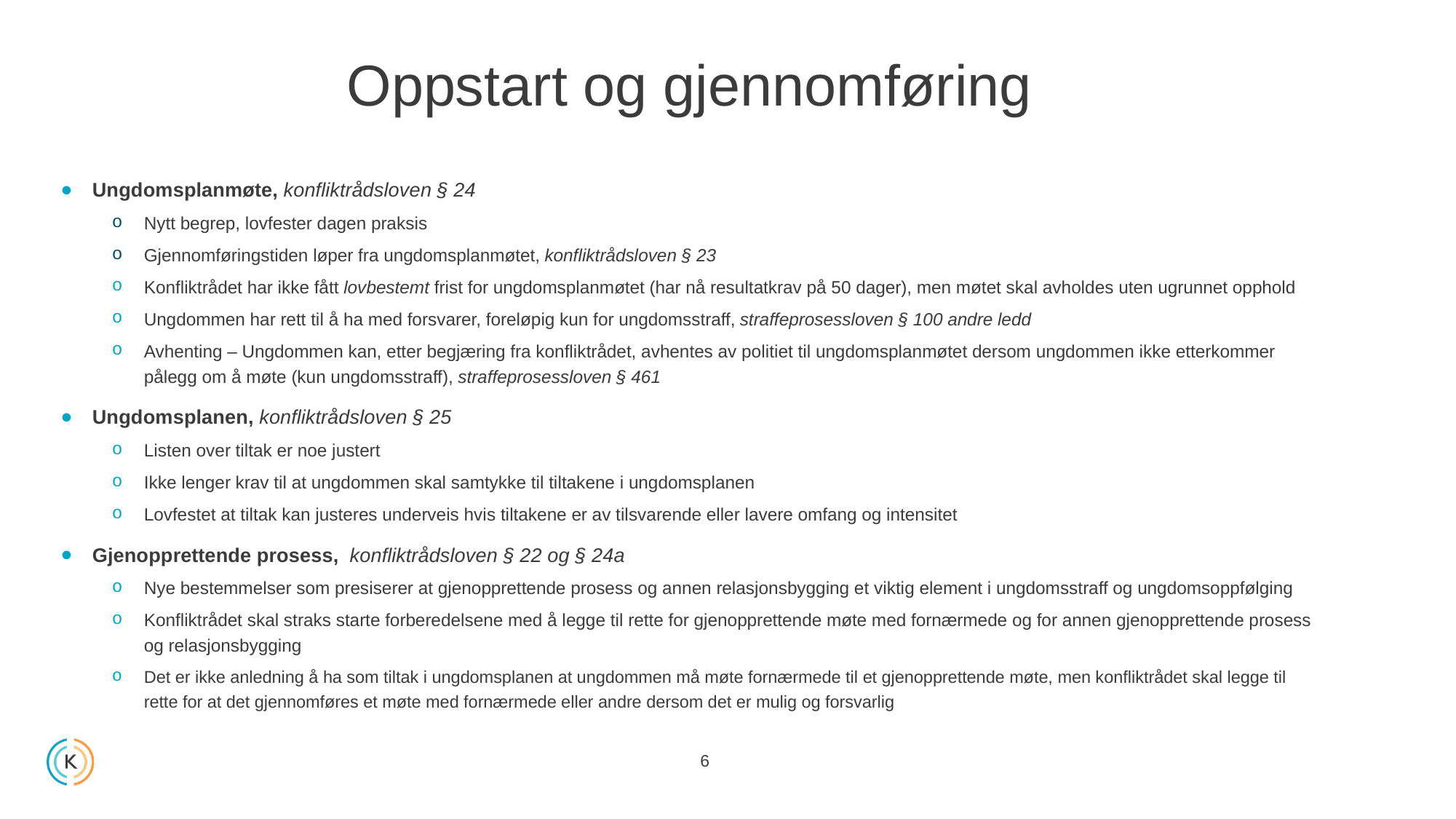

Oppstart og gjennomføring
Ungdomsplanmøte, konfliktrådsloven § 24
Nytt begrep, lovfester dagen praksis
Gjennomføringstiden løper fra ungdomsplanmøtet, konfliktrådsloven § 23
Konfliktrådet har ikke fått lovbestemt frist for ungdomsplanmøtet (har nå resultatkrav på 50 dager), men møtet skal avholdes uten ugrunnet opphold
Ungdommen har rett til å ha med forsvarer, foreløpig kun for ungdomsstraff, straffeprosessloven § 100 andre ledd
Avhenting – Ungdommen kan, etter begjæring fra konfliktrådet, avhentes av politiet til ungdomsplanmøtet dersom ungdommen ikke etterkommer pålegg om å møte (kun ungdomsstraff), straffeprosessloven § 461
Ungdomsplanen, konfliktrådsloven § 25
Listen over tiltak er noe justert
Ikke lenger krav til at ungdommen skal samtykke til tiltakene i ungdomsplanen
Lovfestet at tiltak kan justeres underveis hvis tiltakene er av tilsvarende eller lavere omfang og intensitet
Gjenopprettende prosess,  konfliktrådsloven § 22 og § 24a
Nye bestemmelser som presiserer at gjenopprettende prosess og annen relasjonsbygging et viktig element i ungdomsstraff og ungdomsoppfølging
Konfliktrådet skal straks starte forberedelsene med å legge til rette for gjenopprettende møte med fornærmede og for annen gjenopprettende prosess og relasjonsbygging
Det er ikke anledning å ha som tiltak i ungdomsplanen at ungdommen må møte fornærmede til et gjenopprettende møte, men konfliktrådet skal legge til rette for at det gjennomføres et møte med fornærmede eller andre dersom det er mulig og forsvarlig

6